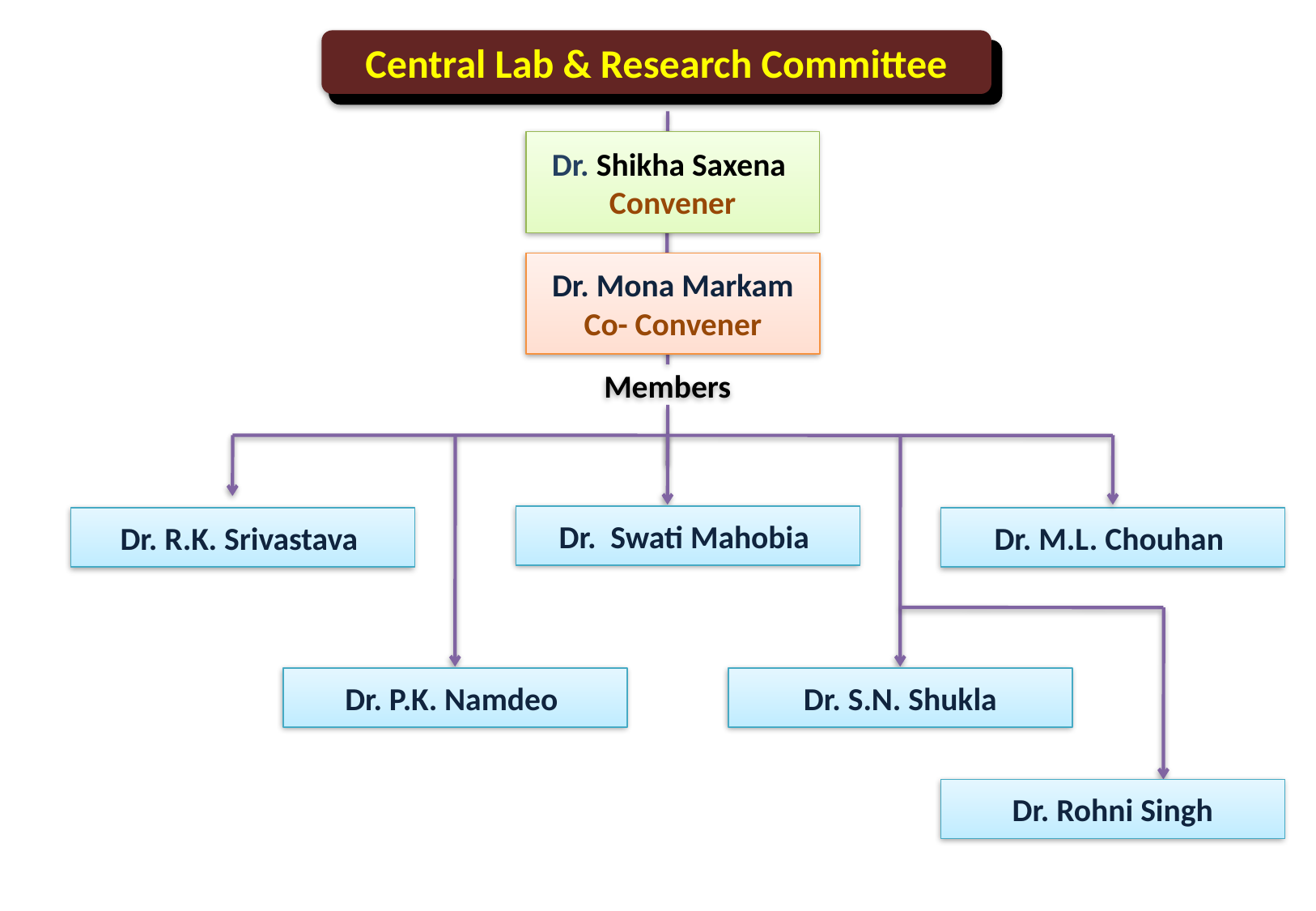

Central Lab & Research Committee

Dr. Shikha Saxena
Convener
Dr. Mona Markam
Co- Convener
Members
Dr.  Swati Mahobia
Dr. R.K. Srivastava
Dr. M.L. Chouhan
Dr. P.K. Namdeo
Dr. S.N. Shukla
Dr. Rohni Singh